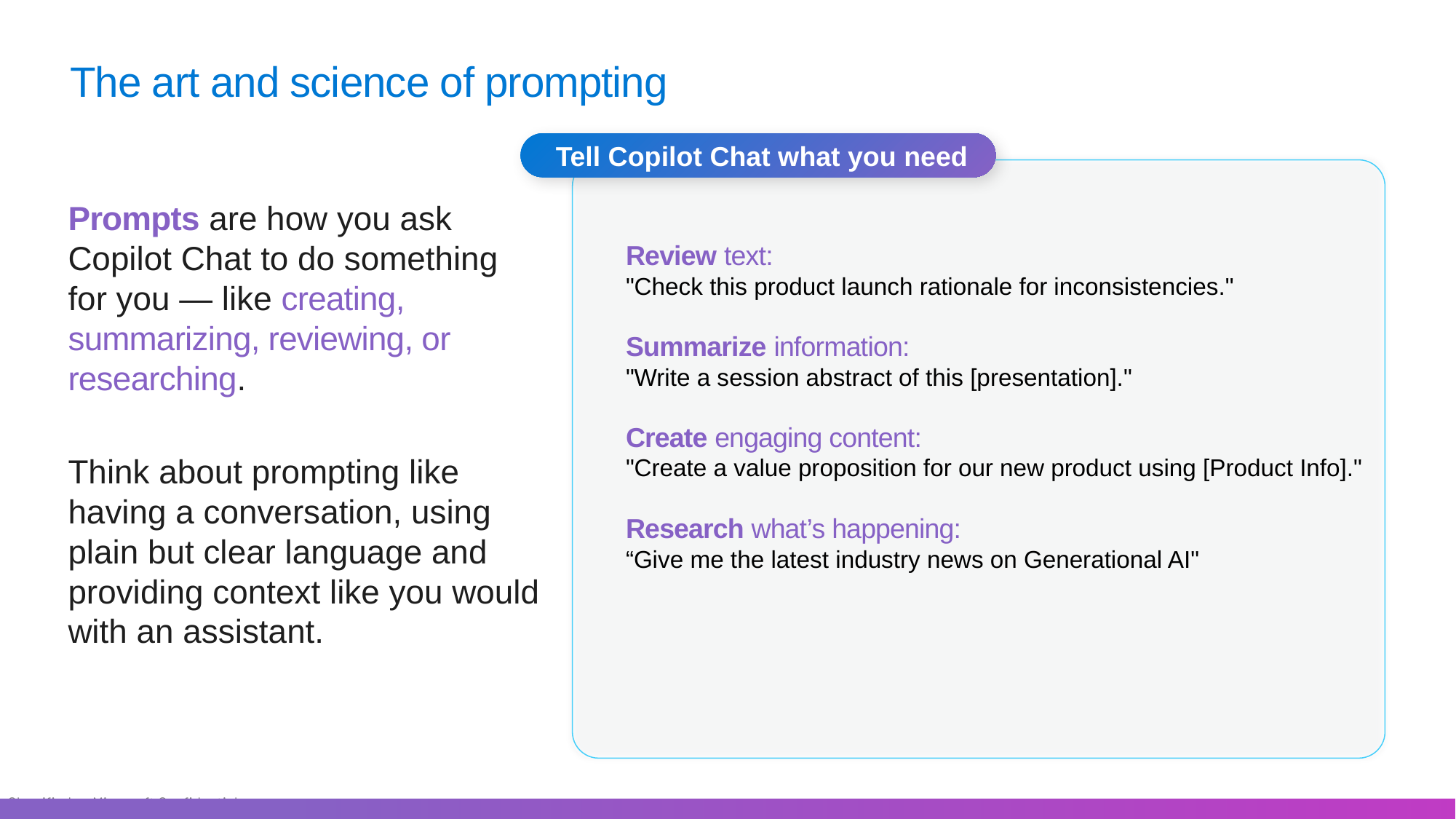

# The art and science of prompting
 Tell Copilot Chat what you need

Prompts are how you ask Copilot Chat to do something for you — like creating, summarizing, reviewing, or researching.

Think about prompting like having a conversation, using plain but clear language and providing context like you would with an assistant.

Review text:
"Check this product launch rationale for inconsistencies."

Summarize information:
"Write a session abstract of this [presentation]."

Create engaging content:
"Create a value proposition for our new product using [Product Info]."

Research what’s happening:
“Give me the latest industry news on Generational AI"